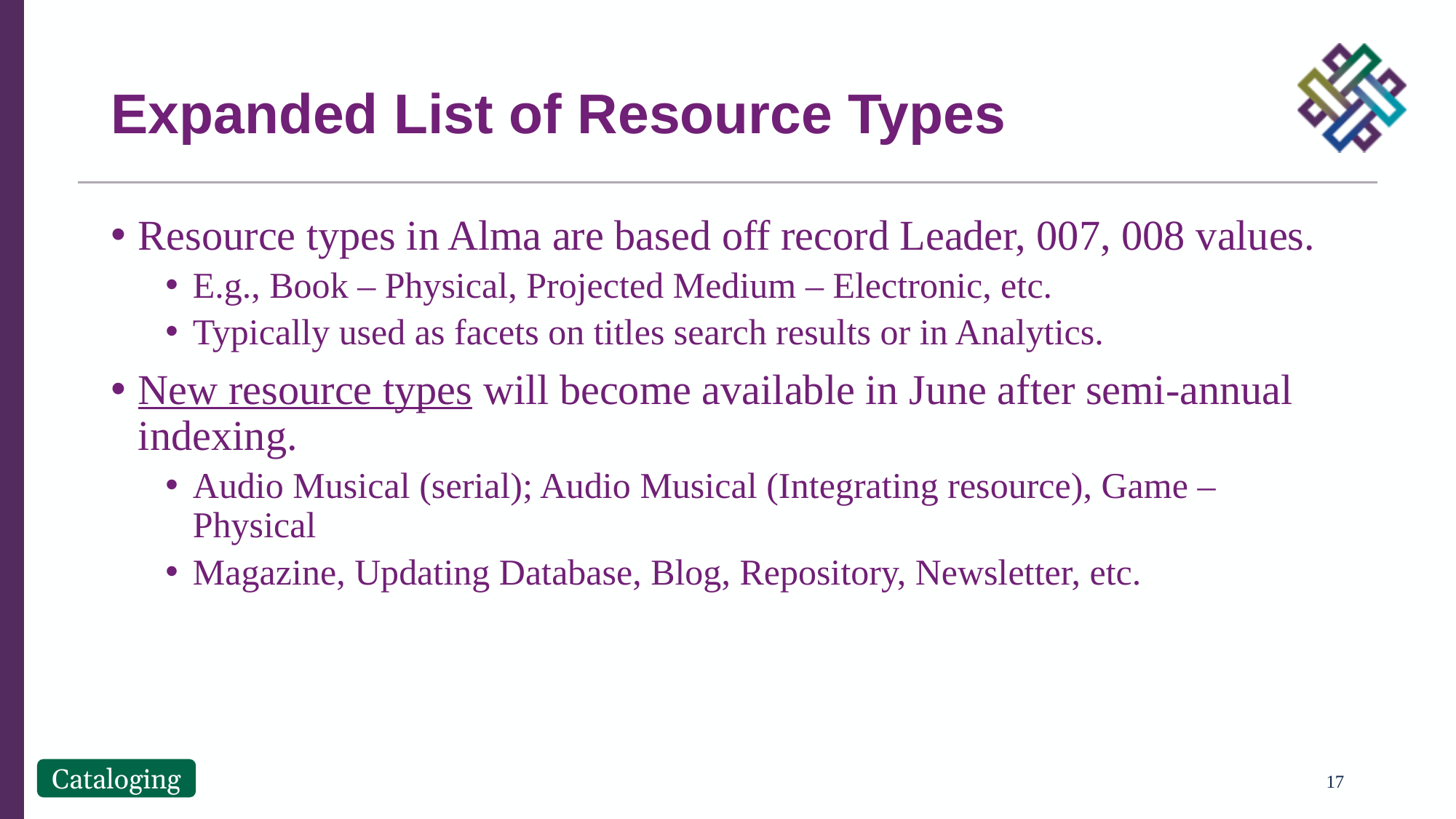

# Expanded List of Resource Types
Resource types in Alma are based off record Leader, 007, 008 values.
E.g., Book – Physical, Projected Medium – Electronic, etc.
Typically used as facets on titles search results or in Analytics.
New resource types will become available in June after semi-annual indexing.
Audio Musical (serial); Audio Musical (Integrating resource), Game – Physical
Magazine, Updating Database, Blog, Repository, Newsletter, etc.
Cataloging
17